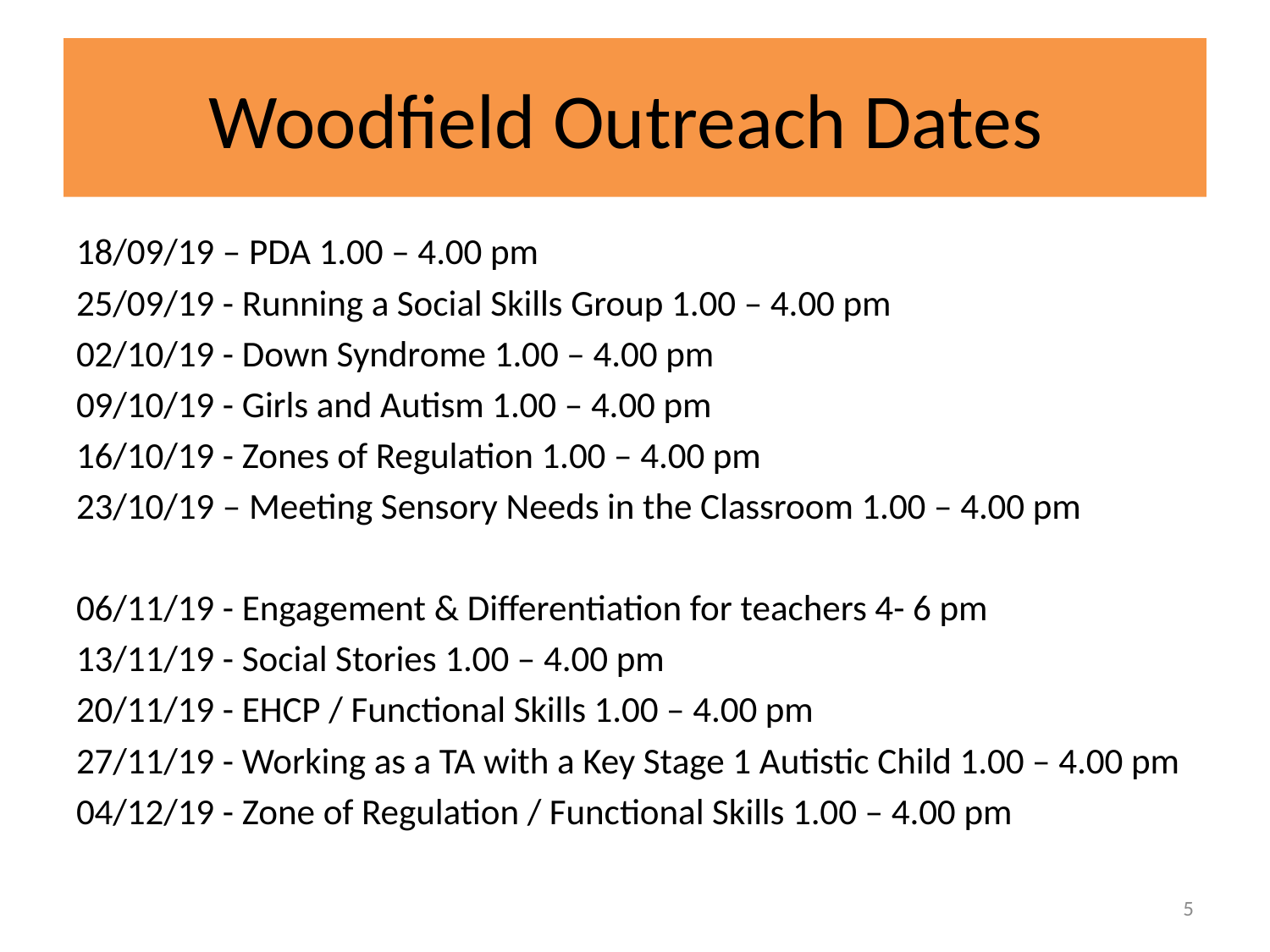

# Woodfield Outreach Dates
18/09/19 – PDA 1.00 – 4.00 pm
25/09/19 - Running a Social Skills Group 1.00 – 4.00 pm
02/10/19 - Down Syndrome 1.00 – 4.00 pm
09/10/19 - Girls and Autism 1.00 – 4.00 pm
16/10/19 - Zones of Regulation 1.00 – 4.00 pm
23/10/19 – Meeting Sensory Needs in the Classroom 1.00 – 4.00 pm

06/11/19 - Engagement & Differentiation for teachers 4- 6 pm
13/11/19 - Social Stories 1.00 – 4.00 pm
20/11/19 - EHCP / Functional Skills 1.00 – 4.00 pm
27/11/19 - Working as a TA with a Key Stage 1 Autistic Child 1.00 – 4.00 pm
04/12/19 - Zone of Regulation / Functional Skills 1.00 – 4.00 pm

5